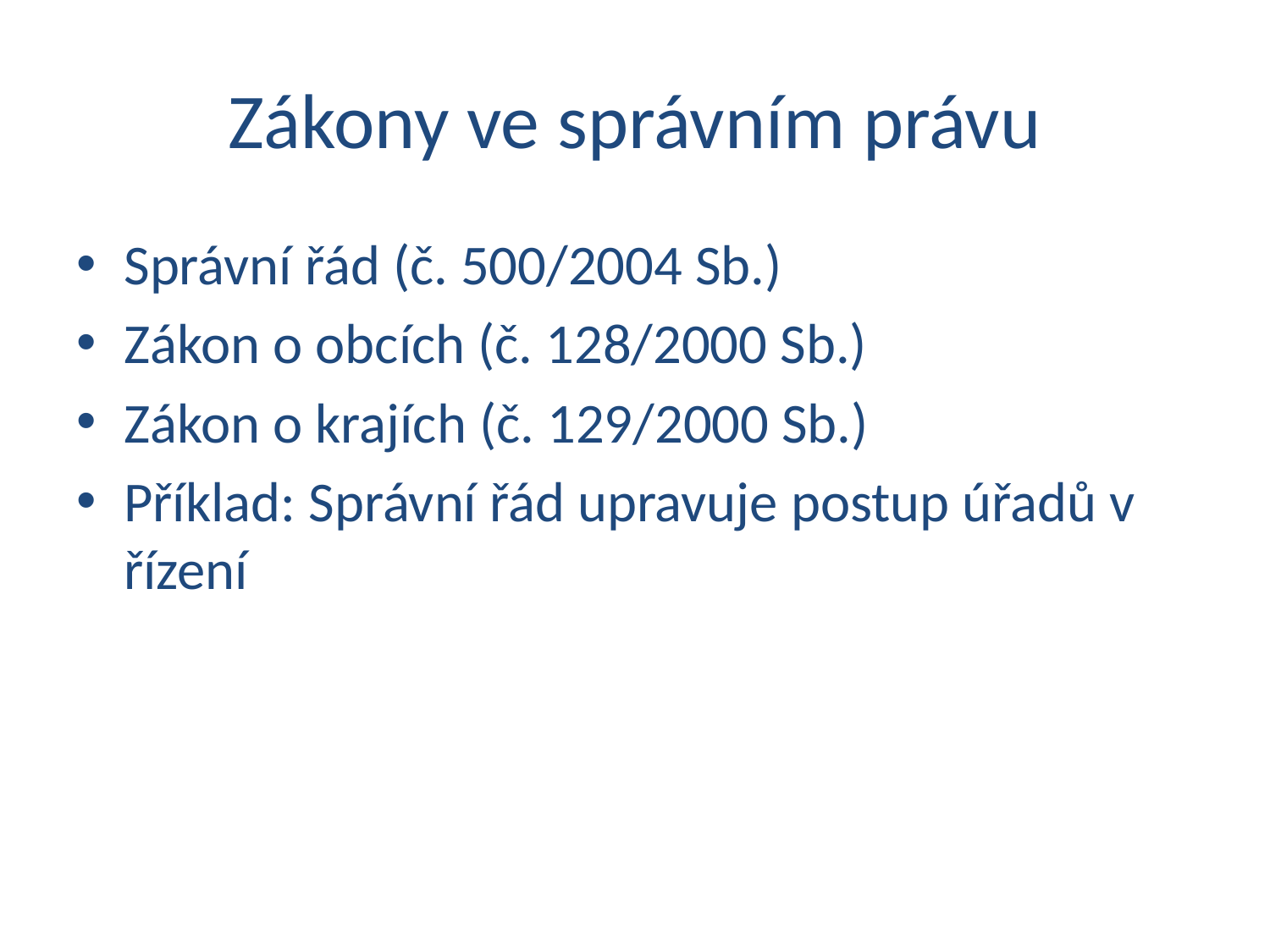

# Zákony ve správním právu
Správní řád (č. 500/2004 Sb.)
Zákon o obcích (č. 128/2000 Sb.)
Zákon o krajích (č. 129/2000 Sb.)
Příklad: Správní řád upravuje postup úřadů v řízení